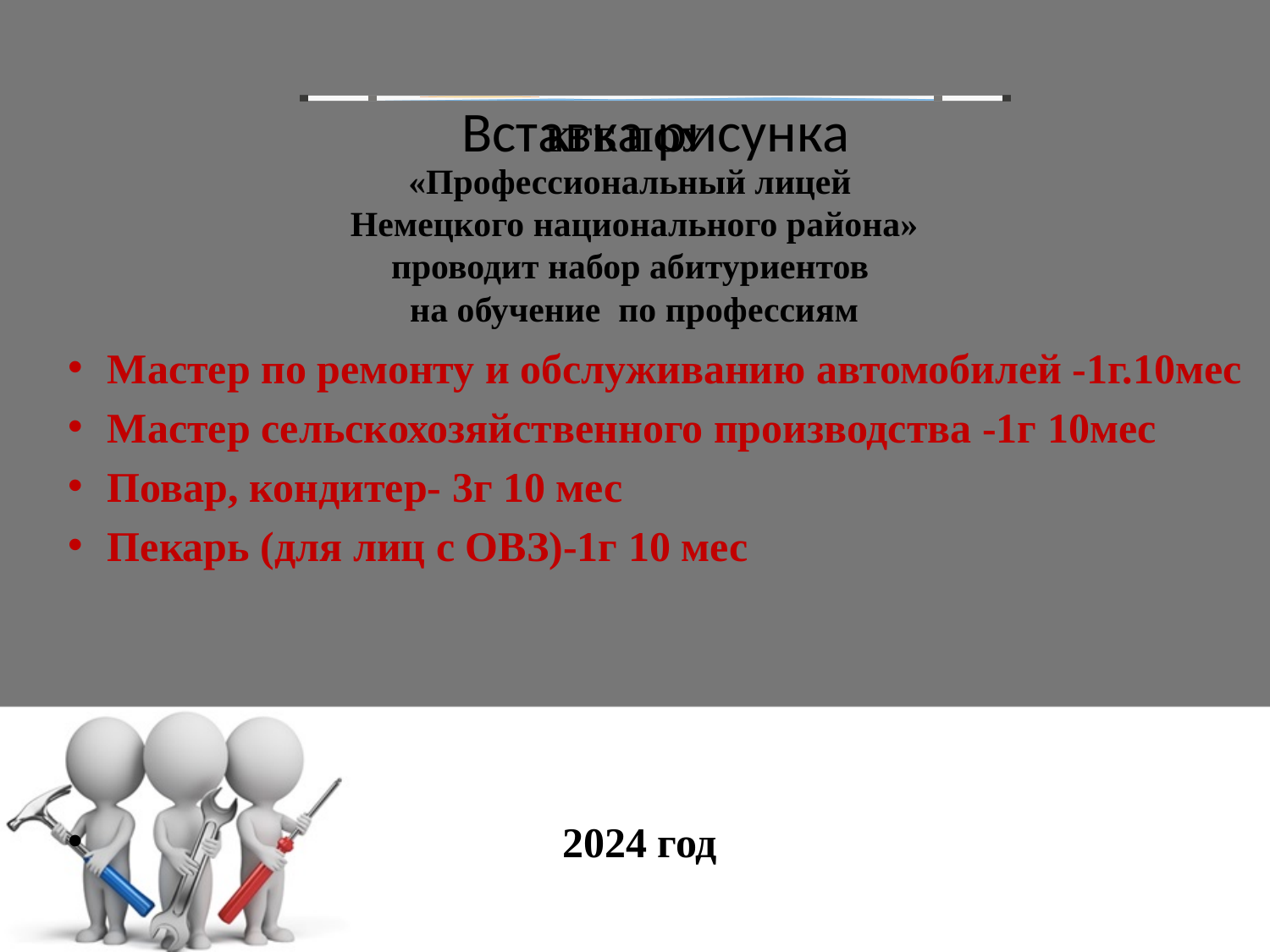

# КГБ ПОУ «Профессиональный лицей Немецкого национального района» проводит набор абитуриентов на обучение  по профессиям

Мастер по ремонту и обслуживанию автомобилей -1г.10мес
Мастер сельскохозяйственного производства -1г 10мес
Повар, кондитер- 3г 10 мес
Пекарь (для лиц с ОВЗ)-1г 10 мес

                                           2024 год